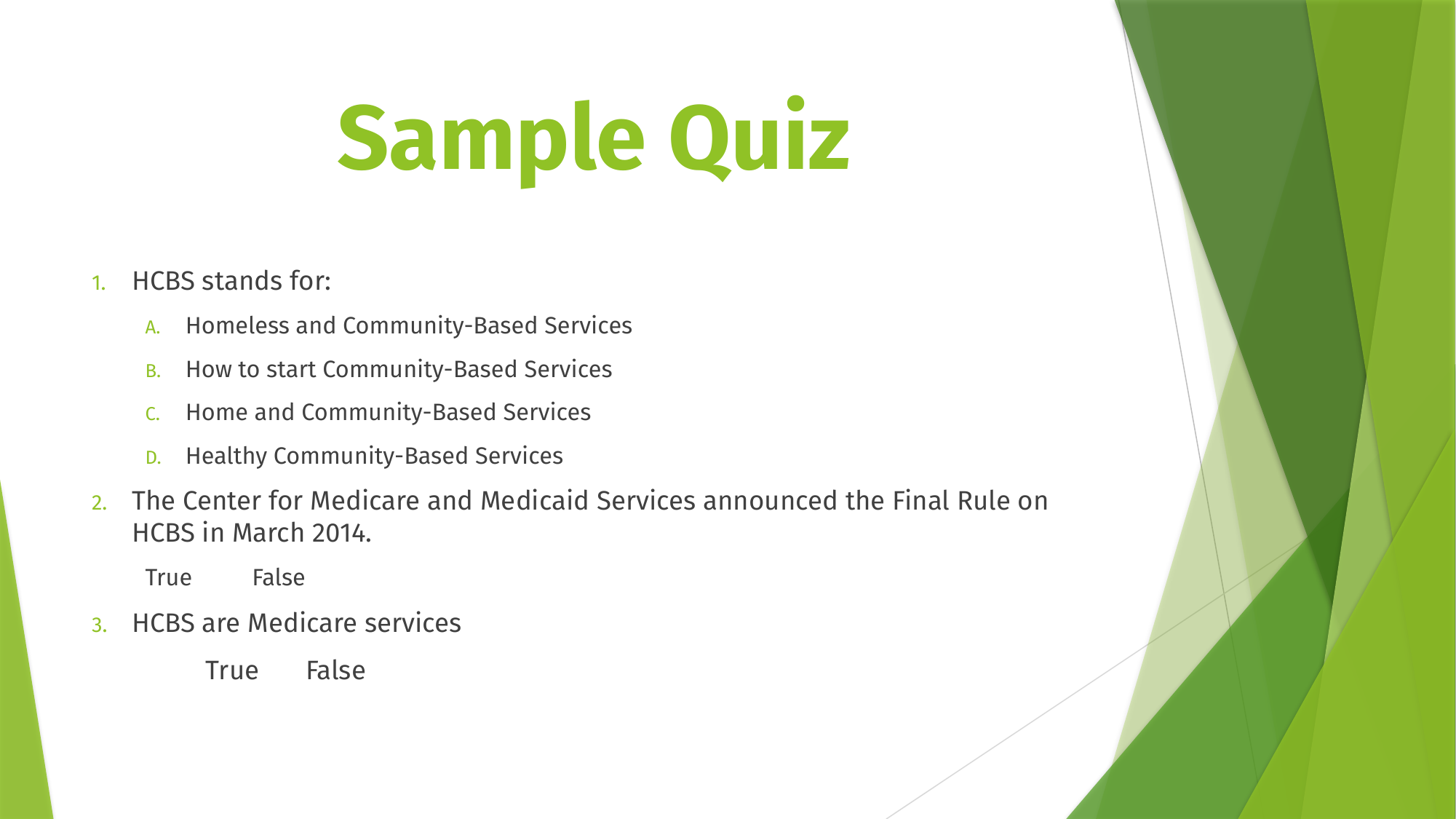

# Sample Quiz
HCBS stands for:
Homeless and Community-Based Services
How to start Community-Based Services
Home and Community-Based Services
Healthy Community-Based Services
The Center for Medicare and Medicaid Services announced the Final Rule on HCBS in March 2014.
					True			False
	HCBS are Medicare services
						 True			False